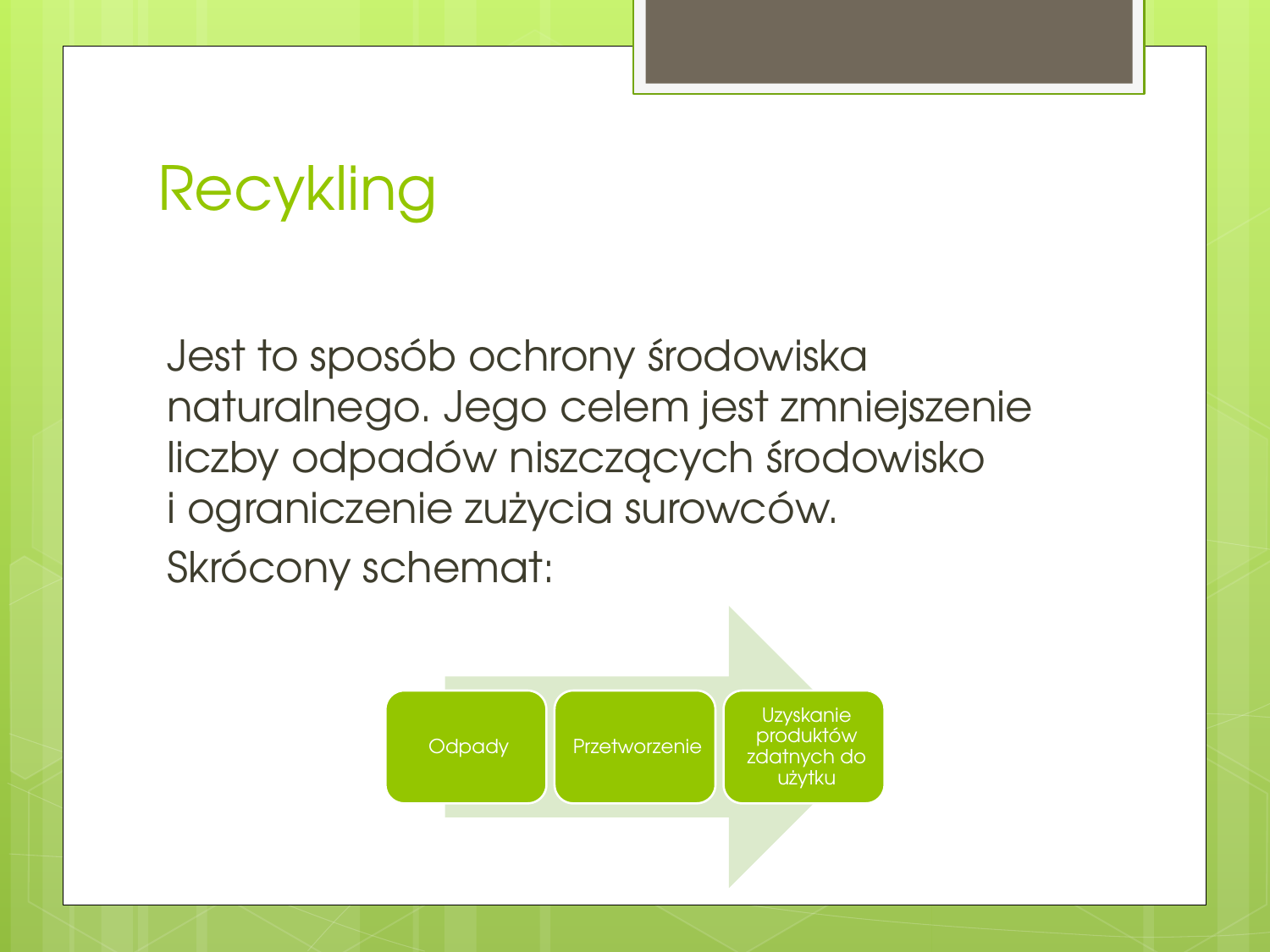

# Recykling
Jest to sposób ochrony środowiska naturalnego. Jego celem jest zmniejszenie liczby odpadów niszczących środowisko       i ograniczenie zużycia surowców.
Skrócony schemat:

Odpady
Przetworzenie
Uzyskanie produktów zdatnych do użytku